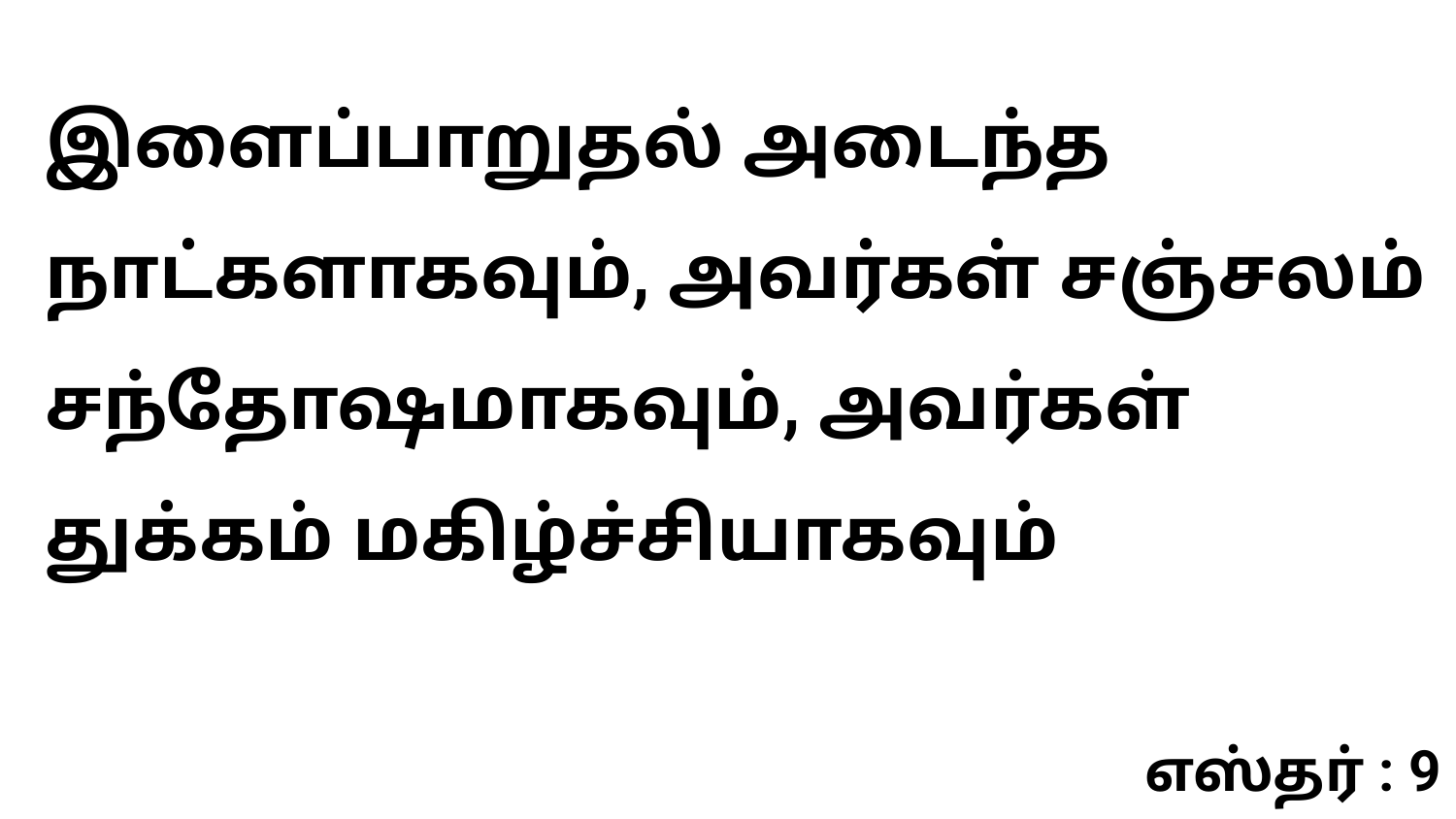

இளைப்பாறுதல் அடைந்த நாட்களாகவும், அவர்கள் சஞ்சலம் சந்தோஷமாகவும், அவர்கள் துக்கம் மகிழ்ச்சியாகவும்
எஸ்தர் : 9